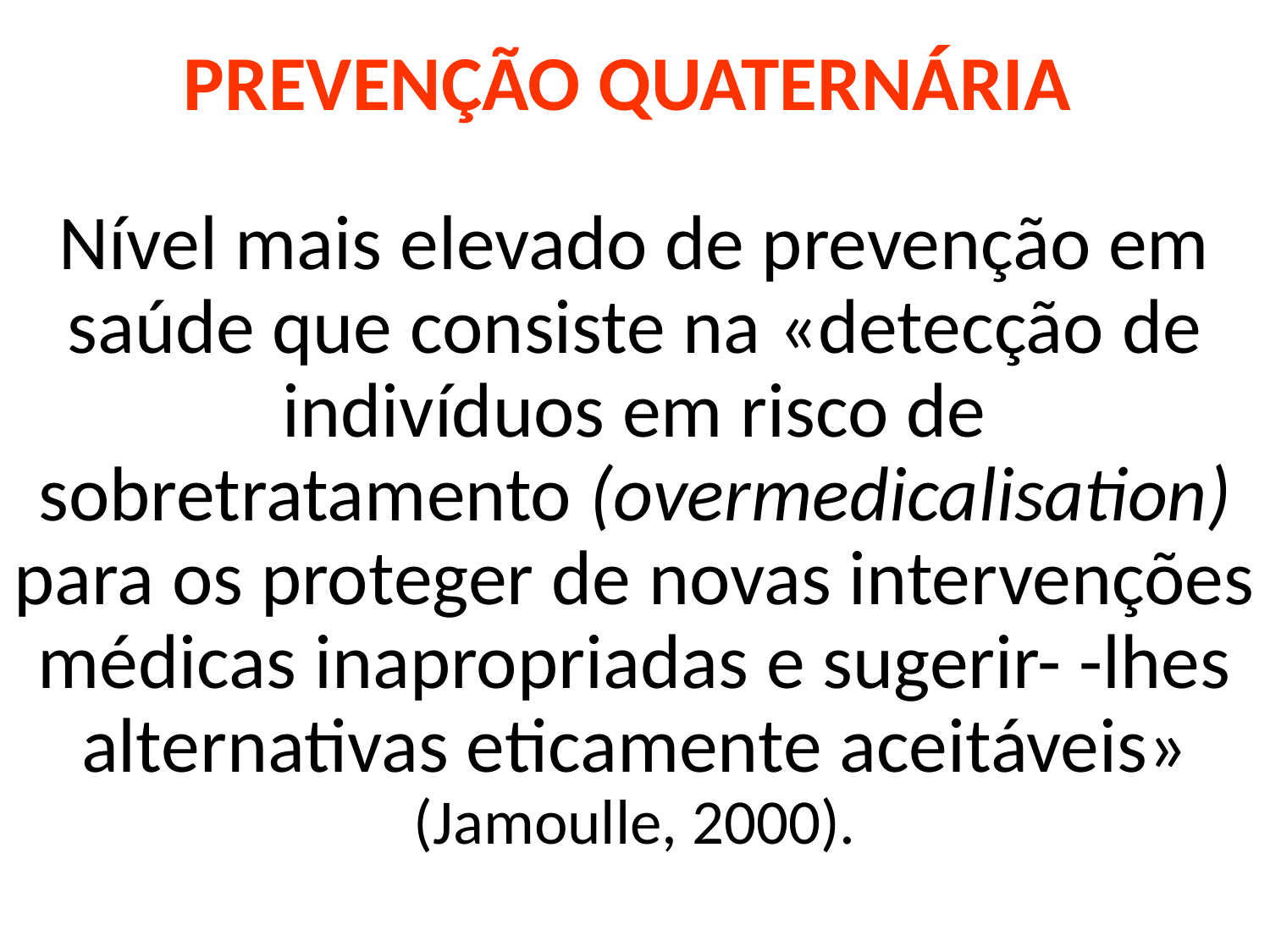

# PREVENÇÃO QUATERNÁRIA
Nível mais elevado de prevenção em saúde que consiste na «detecção de indivíduos em risco de sobretratamento (overmedicalisation) para os proteger de novas intervenções médicas inapropriadas e sugerir- -lhes alternativas eticamente aceitáveis» (Jamoulle, 2000).